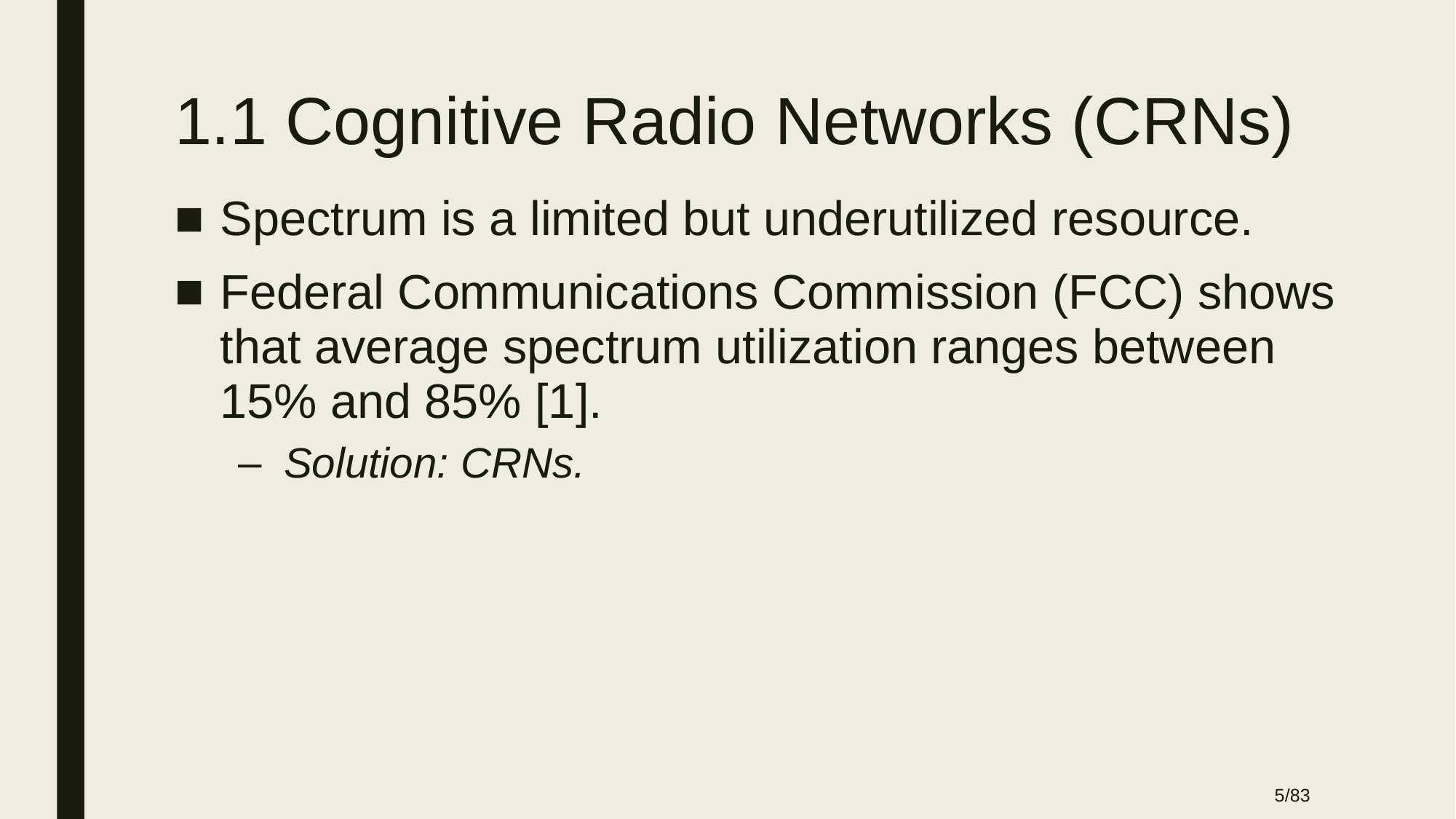

# 1.1 Cognitive Radio Networks (CRNs)
Spectrum is a limited but underutilized resource.
Federal Communications Commission (FCC) shows that average spectrum utilization ranges between 15% and 85% [1].
Solution: CRNs.
5/83